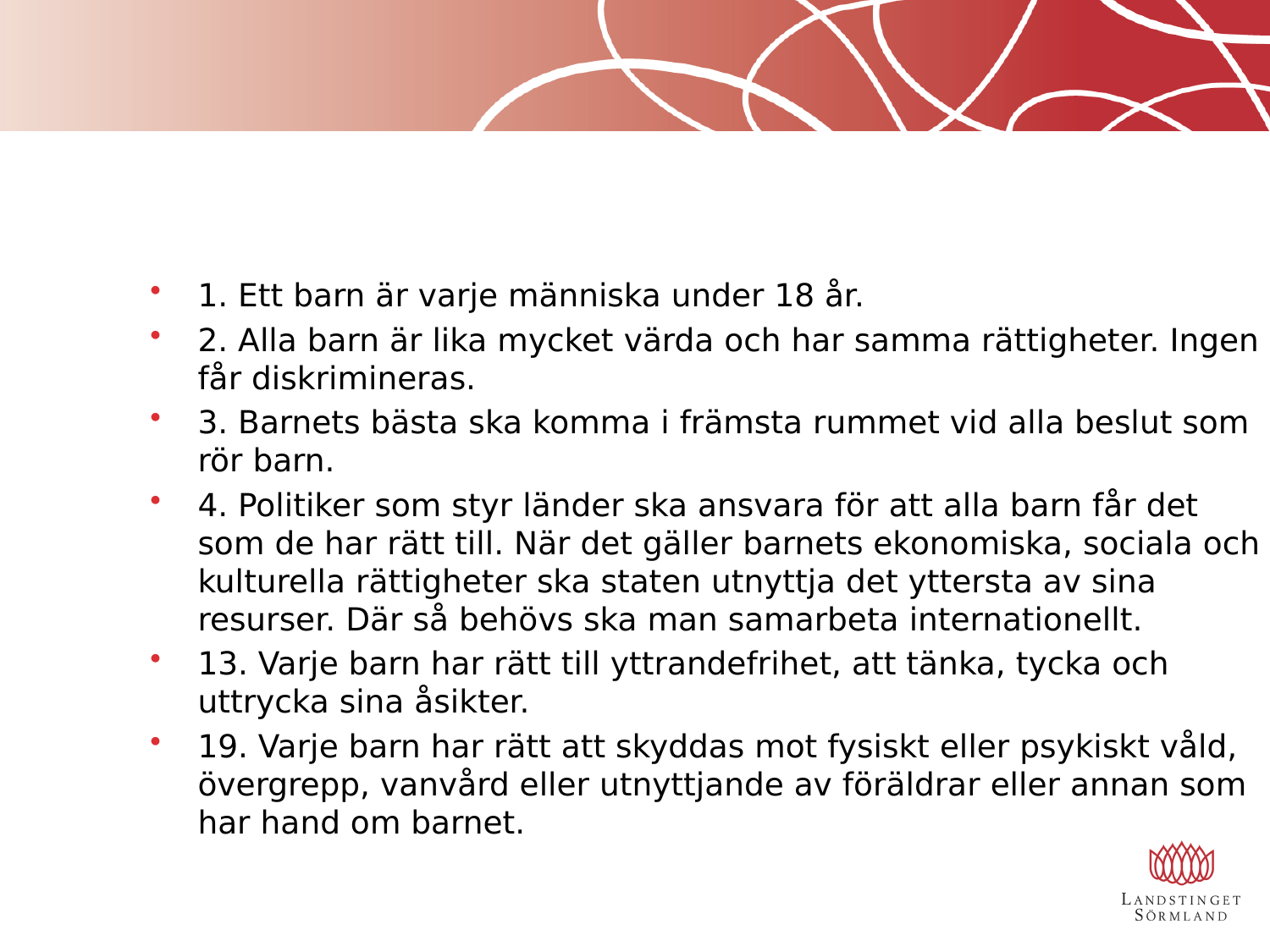

1. Ett barn är varje människa under 18 år.
2. Alla barn är lika mycket värda och har samma rättigheter. Ingen får diskrimineras.
3. Barnets bästa ska komma i främsta rummet vid alla beslut som rör barn.
4. Politiker som styr länder ska ansvara för att alla barn får det som de har rätt till. När det gäller barnets ekonomiska, sociala och kulturella rättigheter ska staten utnyttja det yttersta av sina resurser. Där så behövs ska man samarbeta internationellt.
13. Varje barn har rätt till yttrandefrihet, att tänka, tycka och uttrycka sina åsikter.
19. Varje barn har rätt att skyddas mot fysiskt eller psykiskt våld, övergrepp, vanvård eller utnyttjande av föräldrar eller annan som har hand om barnet.
#